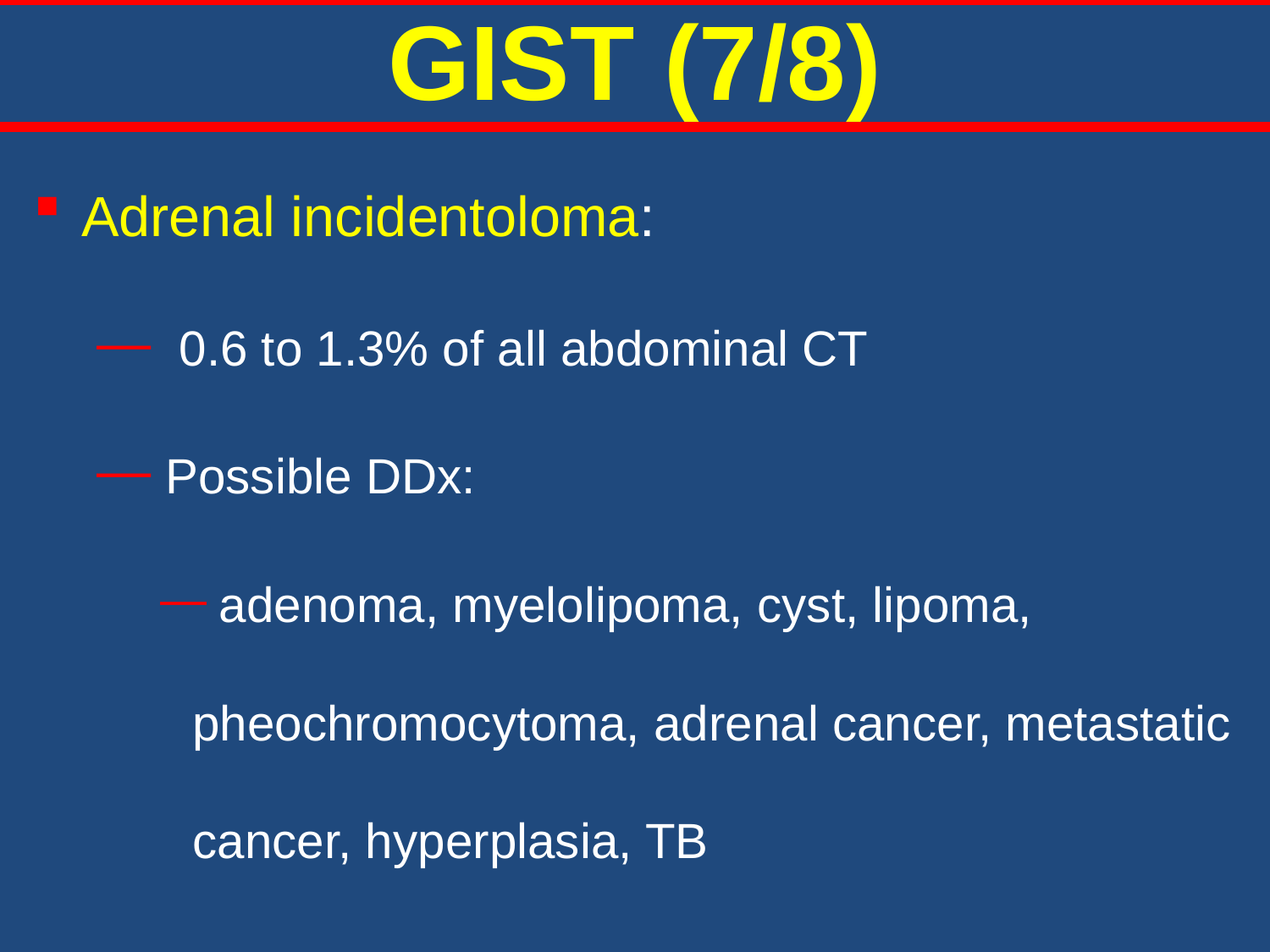

# GIST (7/8)
Adrenal incidentoloma:
  0.6 to 1.3% of all abdominal CT
 Possible DDx:
 adenoma, myelolipoma, cyst, lipoma, pheochromocytoma, adrenal cancer, metastatic cancer, hyperplasia, TB